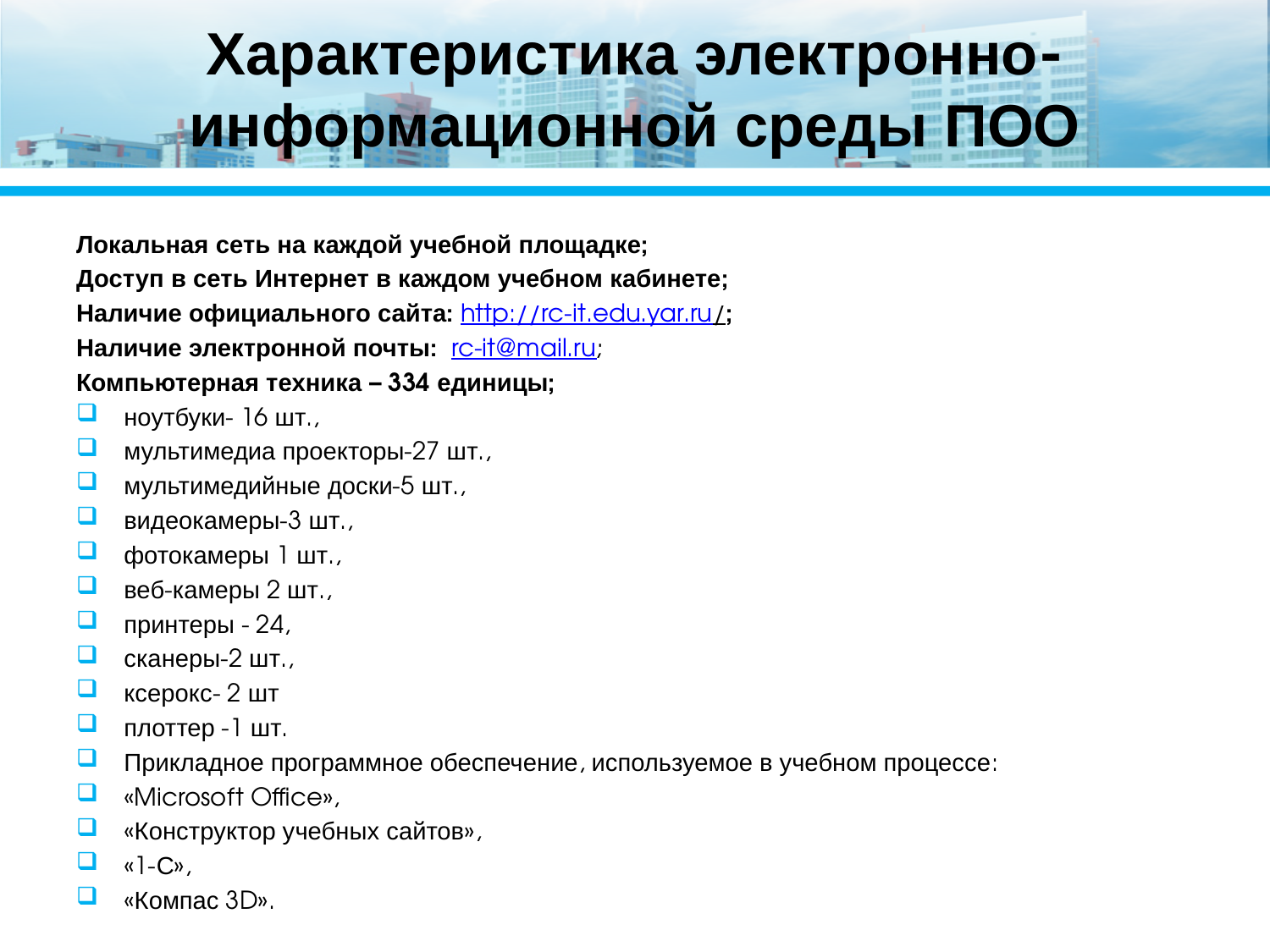

# Характеристика электронно-информационной среды ПОО
Локальная сеть на каждой учебной площадке;
Доступ в сеть Интернет в каждом учебном кабинете;
Наличие официального сайта: http://rc-it.edu.yar.ru/;
Наличие электронной почты:  rc-it@mail.ru;
Компьютерная техника – 334 единицы;
ноутбуки- 16 шт.,
мультимедиа проекторы-27 шт.,
мультимедийные доски-5 шт.,
видеокамеры-3 шт.,
фотокамеры 1 шт.,
веб-камеры 2 шт.,
принтеры - 24,
сканеры-2 шт.,
ксерокс- 2 шт
плоттер -1 шт.
Прикладное программное обеспечение, используемое в учебном процессе:
«Microsoft Office»,
«Конструктор учебных сайтов»,
«1-С»,
«Компас 3D».